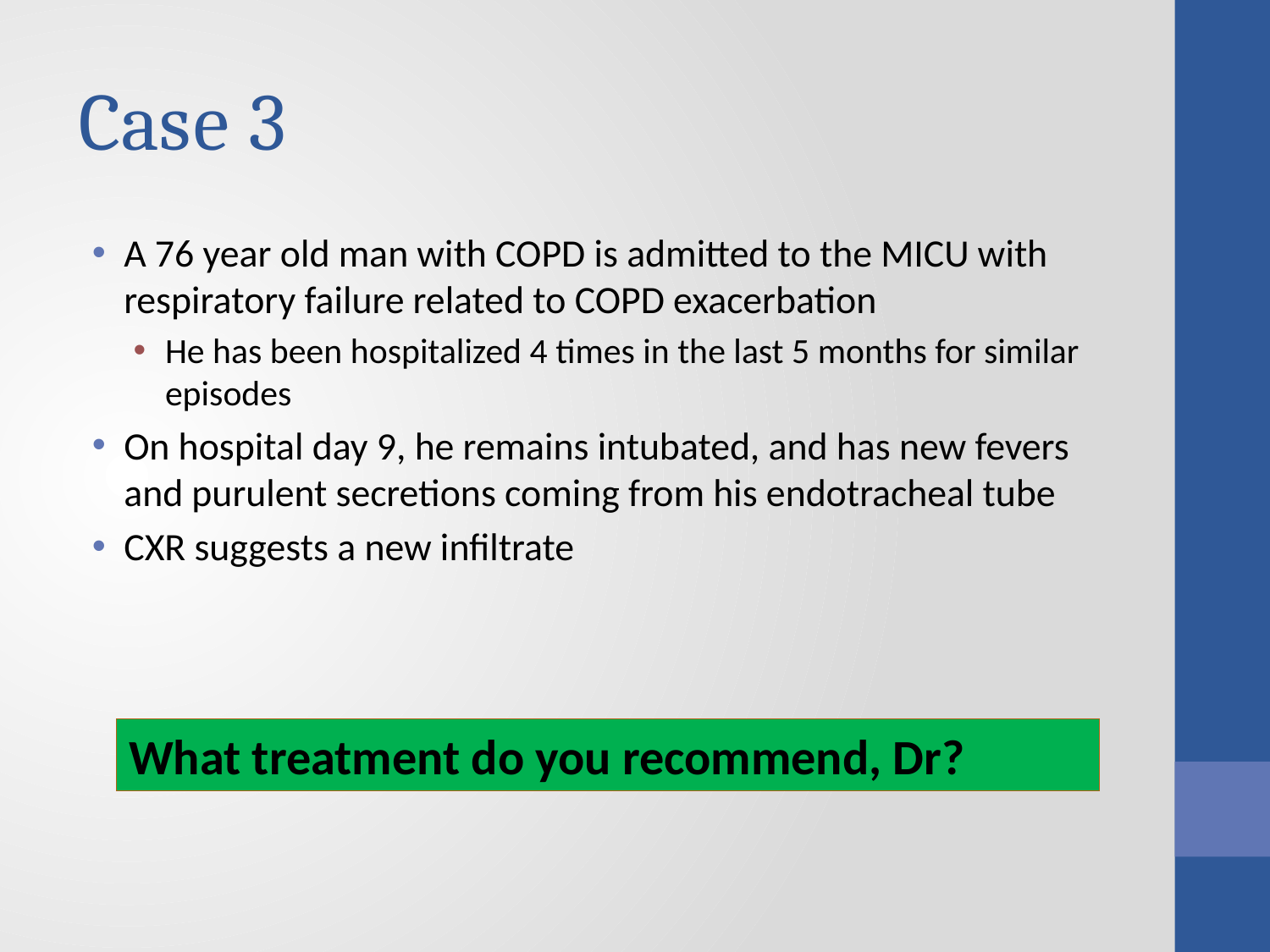

# Case 3
A 76 year old man with COPD is admitted to the MICU with respiratory failure related to COPD exacerbation
He has been hospitalized 4 times in the last 5 months for similar episodes
On hospital day 9, he remains intubated, and has new fevers and purulent secretions coming from his endotracheal tube
CXR suggests a new infiltrate
What treatment do you recommend, Dr?